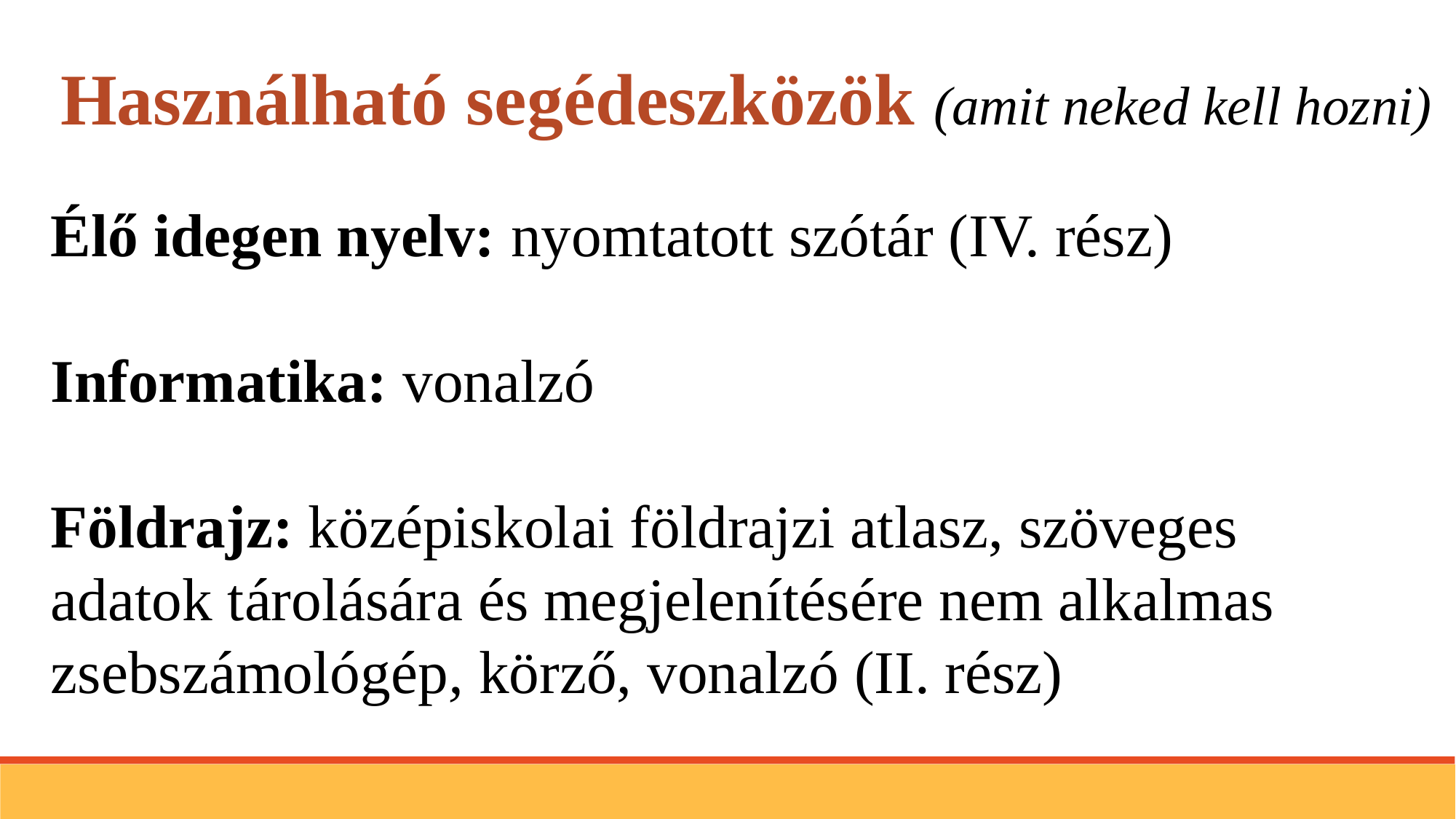

Használható segédeszközök (amit neked kell hozni)
Élő idegen nyelv: nyomtatott szótár (IV. rész)

Informatika: vonalzó

Földrajz: középiskolai földrajzi atlasz, szöveges adatok tárolására és megjelenítésére nem alkalmas zsebszámológép, körző, vonalzó (II. rész)